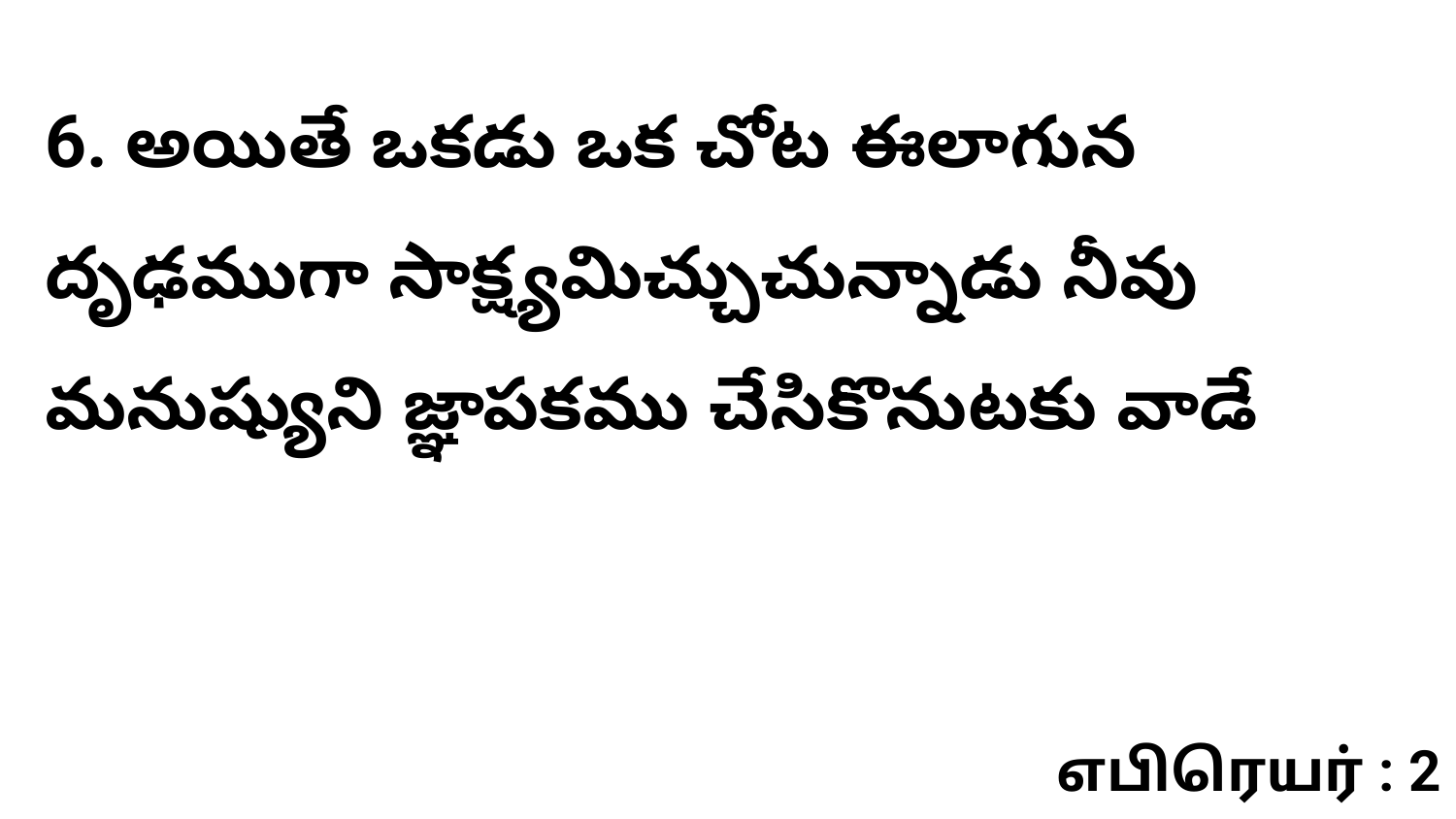

6. అయితే ఒకడు ఒక చోట ఈలాగున దృఢముగా సాక్ష్యమిచ్చుచున్నాడు నీవు మనుష్యుని జ్ఞాపకము చేసికొనుటకు వాడే
எபிரெயர் : 2